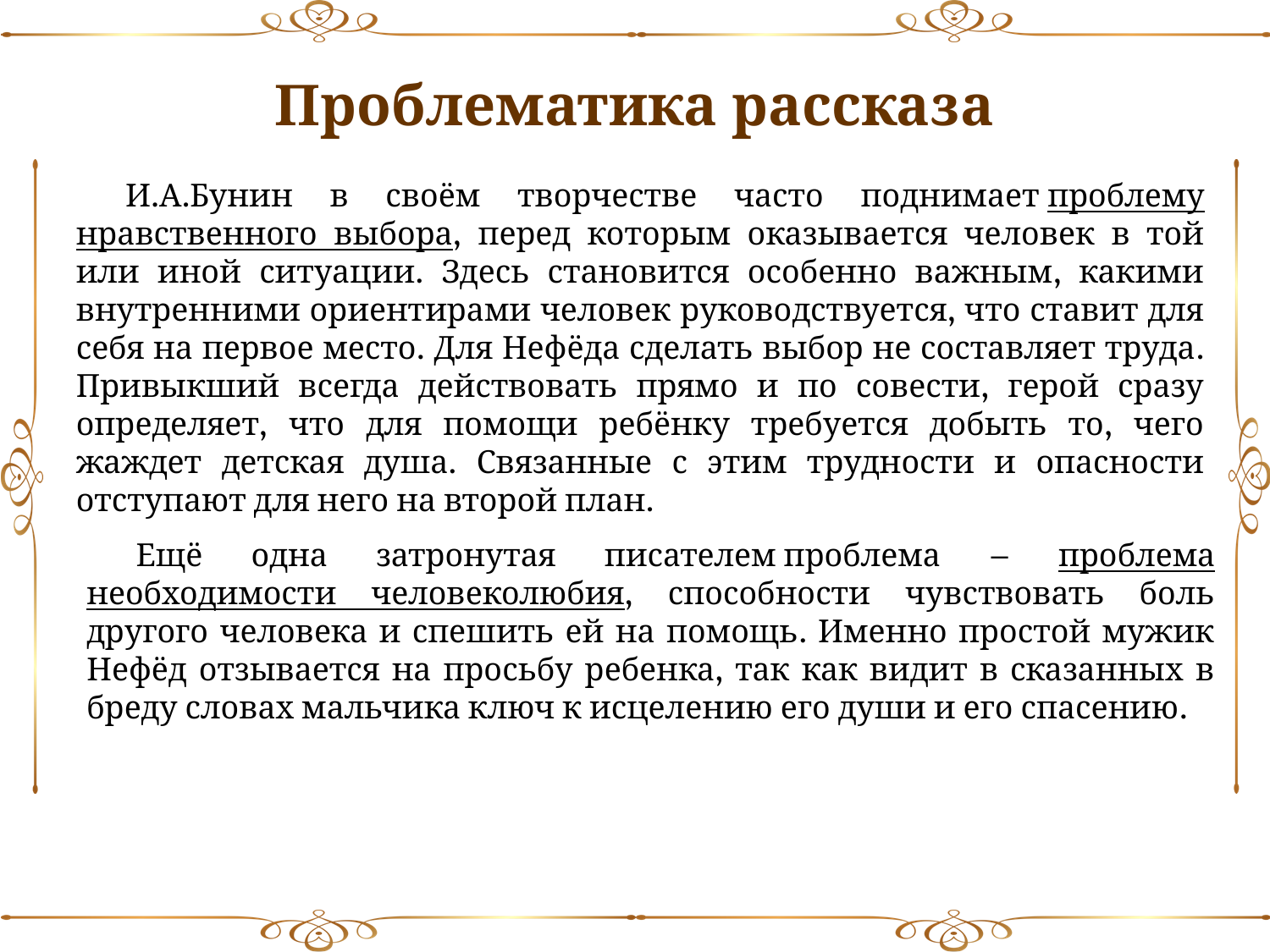

Проблематика рассказа
И.А.Бунин в своём творчестве часто поднимает проблему нравственного выбора, перед которым оказывается человек в той или иной ситуации. Здесь становится особенно важным, какими внутренними ориентирами человек руководствуется, что ставит для себя на первое место. Для Нефёда сделать выбор не составляет труда. Привыкший всегда действовать прямо и по совести, герой сразу определяет, что для помощи ребёнку требуется добыть то, чего жаждет детская душа. Связанные с этим трудности и опасности отступают для него на второй план.
Ещё одна затронутая писателем проблема – проблема необходимости человеколюбия, способности чувствовать боль другого человека и спешить ей на помощь. Именно простой мужик Нефёд отзывается на просьбу ребенка, так как видит в сказанных в бреду словах мальчика ключ к исцелению его души и его спасению.